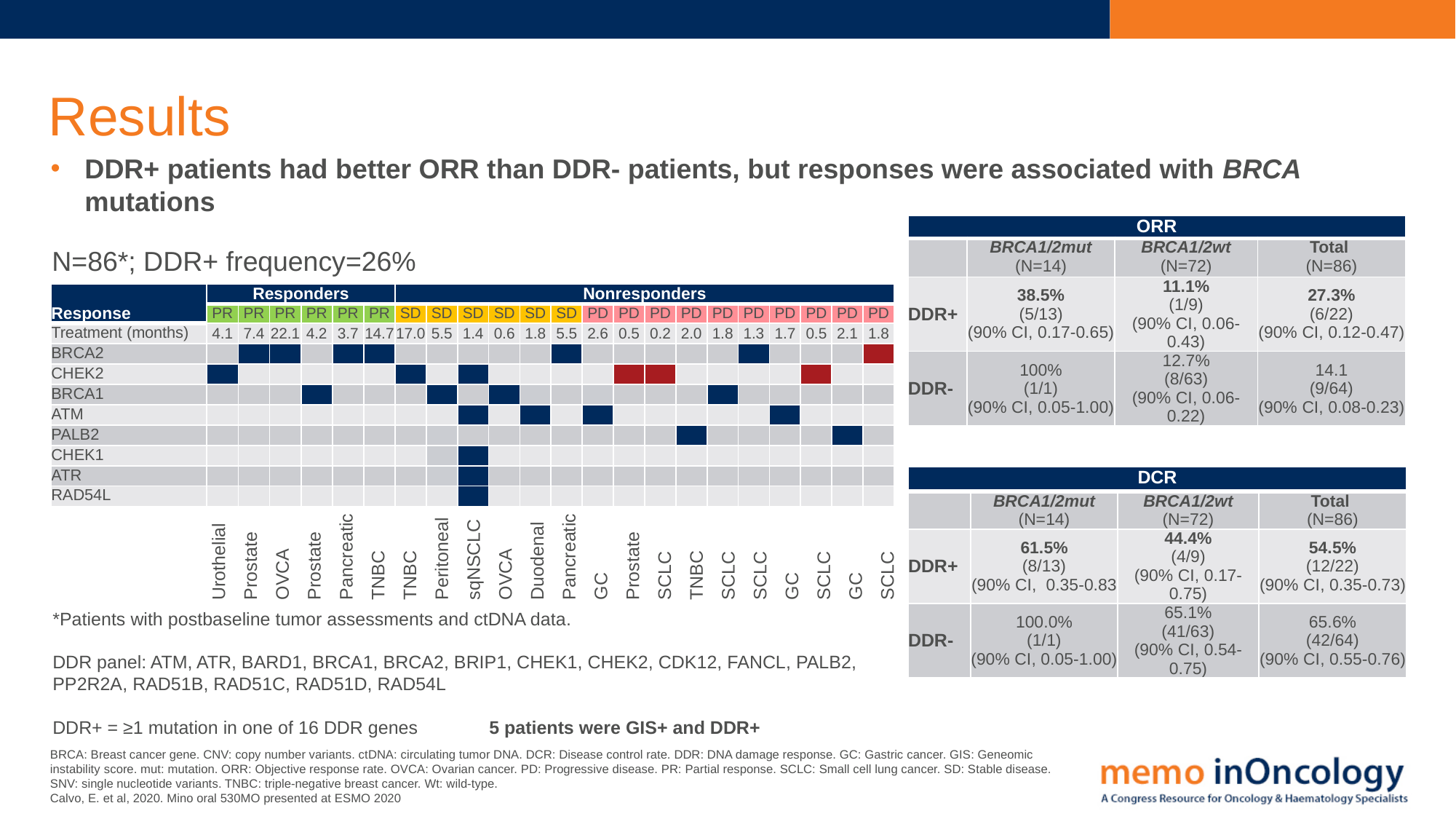

# Results
DDR+ patients had better ORR than DDR- patients, but responses were associated with BRCA mutations
Urothelial
Prostate
OVCA
Prostate
Pancreatic
TNBC
TNBC
Peritoneal
sqNSCLC
OVCA
Duodenal
Pancreatic
GC
Prostate
SCLC
TNBC
SCLC
SCLC
GC
SCLC
GC
SCLC
| ORR |  |  |  |
| --- | --- | --- | --- |
|  | BRCA1/2mut (N=14) | BRCA1/2wt (N=72) | Total (N=86) |
| DDR+ | 38.5% (5/13) (90% CI, 0.17-0.65) | 11.1% (1/9) (90% CI, 0.06-0.43) | 27.3% (6/22) (90% CI, 0.12-0.47) |
| DDR- | 100% (1/1) (90% CI, 0.05-1.00) | 12.7% (8/63) (90% CI, 0.06-0.22) | 14.1 (9/64) (90% CI, 0.08-0.23) |
N=86*; DDR+ frequency=26%
| Response | Responders |  |  |  |  |  | Nonresponders |  |  |  |  |  |  |  |  |  |  |  |  |  |  |  |
| --- | --- | --- | --- | --- | --- | --- | --- | --- | --- | --- | --- | --- | --- | --- | --- | --- | --- | --- | --- | --- | --- | --- |
|  | PR | PR | PR | PR | PR | PR | SD | SD | SD | SD | SD | SD | PD | PD | PD | PD | PD | PD | PD | PD | PD | PD |
| Treatment (months) | 4.1 | 7.4 | 22.1 | 4.2 | 3.7 | 14.7 | 17.0 | 5.5 | 1.4 | 0.6 | 1.8 | 5.5 | 2.6 | 0.5 | 0.2 | 2.0 | 1.8 | 1.3 | 1.7 | 0.5 | 2.1 | 1.8 |
| BRCA2 |  |  |  |  |  |  |  |  |  |  |  |  |  |  |  |  |  |  |  |  |  |  |
| CHEK2 |  |  |  |  |  |  |  |  |  |  |  |  |  |  |  |  |  |  |  |  |  |  |
| BRCA1 |  |  |  |  |  |  |  |  |  |  |  |  |  |  |  |  |  |  |  |  |  |  |
| ATM |  |  |  |  |  |  |  |  |  |  |  |  |  |  |  |  |  |  |  |  |  |  |
| PALB2 |  |  |  |  |  |  |  |  |  |  |  |  |  |  |  |  |  |  |  |  |  |  |
| CHEK1 |  |  |  |  |  |  |  |  |  |  |  |  |  |  |  |  |  |  |  |  |  |  |
| ATR |  |  |  |  |  |  |  |  |  |  |  |  |  |  |  |  |  |  |  |  |  |  |
| RAD54L |  |  |  |  |  |  |  |  |  |  |  |  |  |  |  |  |  |  |  |  |  |  |
| DCR |  |  |  |
| --- | --- | --- | --- |
|  | BRCA1/2mut (N=14) | BRCA1/2wt (N=72) | Total (N=86) |
| DDR+ | 61.5% (8/13) (90% CI, 0.35-0.83 | 44.4% (4/9) (90% CI, 0.17-0.75) | 54.5% (12/22) (90% CI, 0.35-0.73) |
| DDR- | 100.0% (1/1) (90% CI, 0.05-1.00) | 65.1% (41/63) (90% CI, 0.54-0.75) | 65.6% (42/64) (90% CI, 0.55-0.76) |
*Patients with postbaseline tumor assessments and ctDNA data.

DDR panel: ATM, ATR, BARD1, BRCA1, BRCA2, BRIP1, CHEK1, CHEK2, CDK12, FANCL, PALB2,
PP2R2A, RAD51B, RAD51C, RAD51D, RAD54L

DDR+ = ≥1 mutation in one of 16 DDR genes	5 patients were GIS+ and DDR+
BRCA: Breast cancer gene. CNV: copy number variants. ctDNA: circulating tumor DNA. DCR: Disease control rate. DDR: DNA damage response. GC: Gastric cancer. GIS: Geneomic instability score. mut: mutation. ORR: Objective response rate. OVCA: Ovarian cancer. PD: Progressive disease. PR: Partial response. SCLC: Small cell lung cancer. SD: Stable disease. SNV: single nucleotide variants. TNBC: triple-negative breast cancer. Wt: wild-type.
Calvo, E. et al, 2020. Mino oral 530MO presented at ESMO 2020